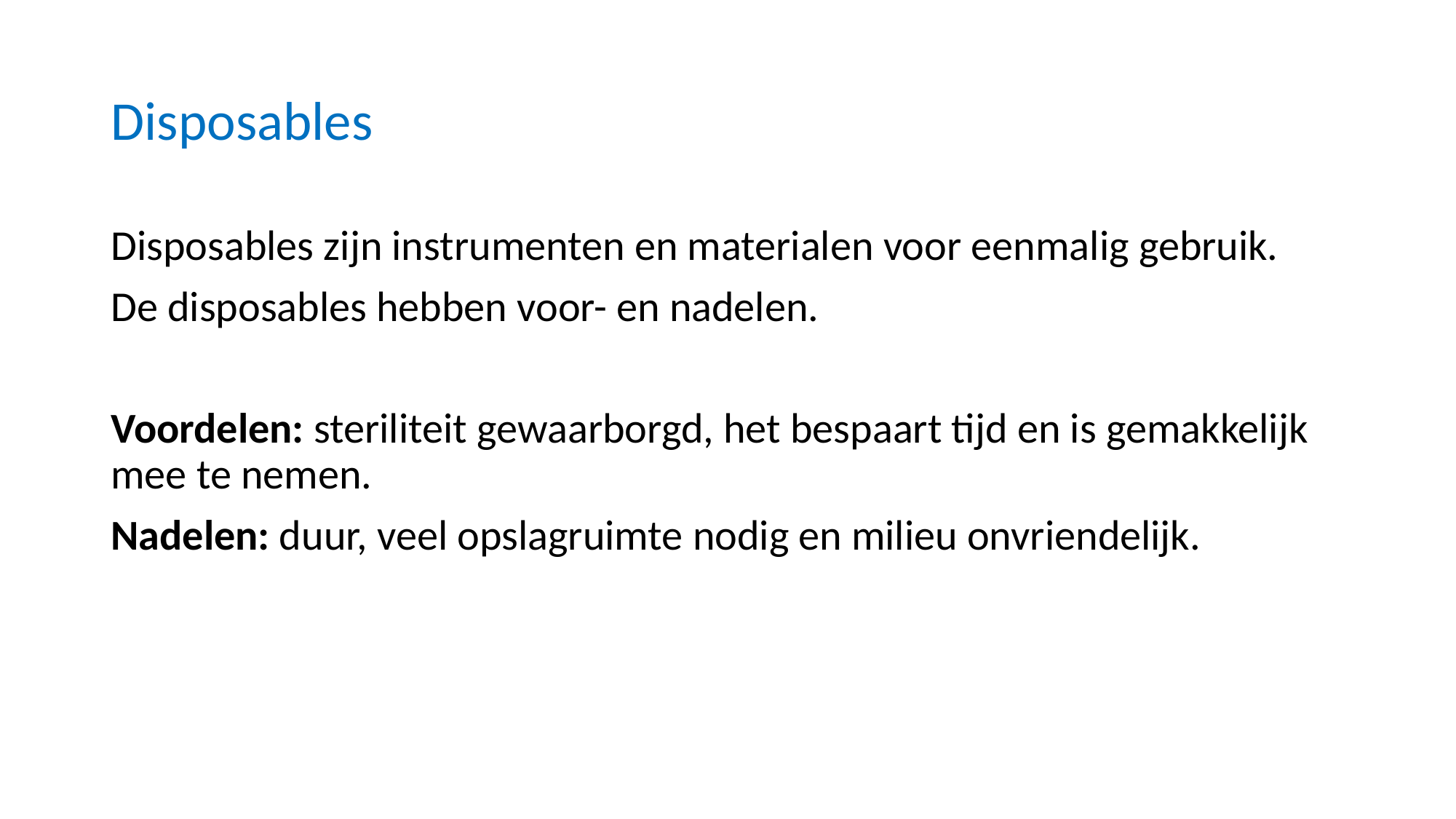

# Disposables
Disposables zijn instrumenten en materialen voor eenmalig gebruik.
De disposables hebben voor- en nadelen.

Voordelen: steriliteit gewaarborgd, het bespaart tijd en is gemakkelijk mee te nemen.
Nadelen: duur, veel opslagruimte nodig en milieu onvriendelijk.